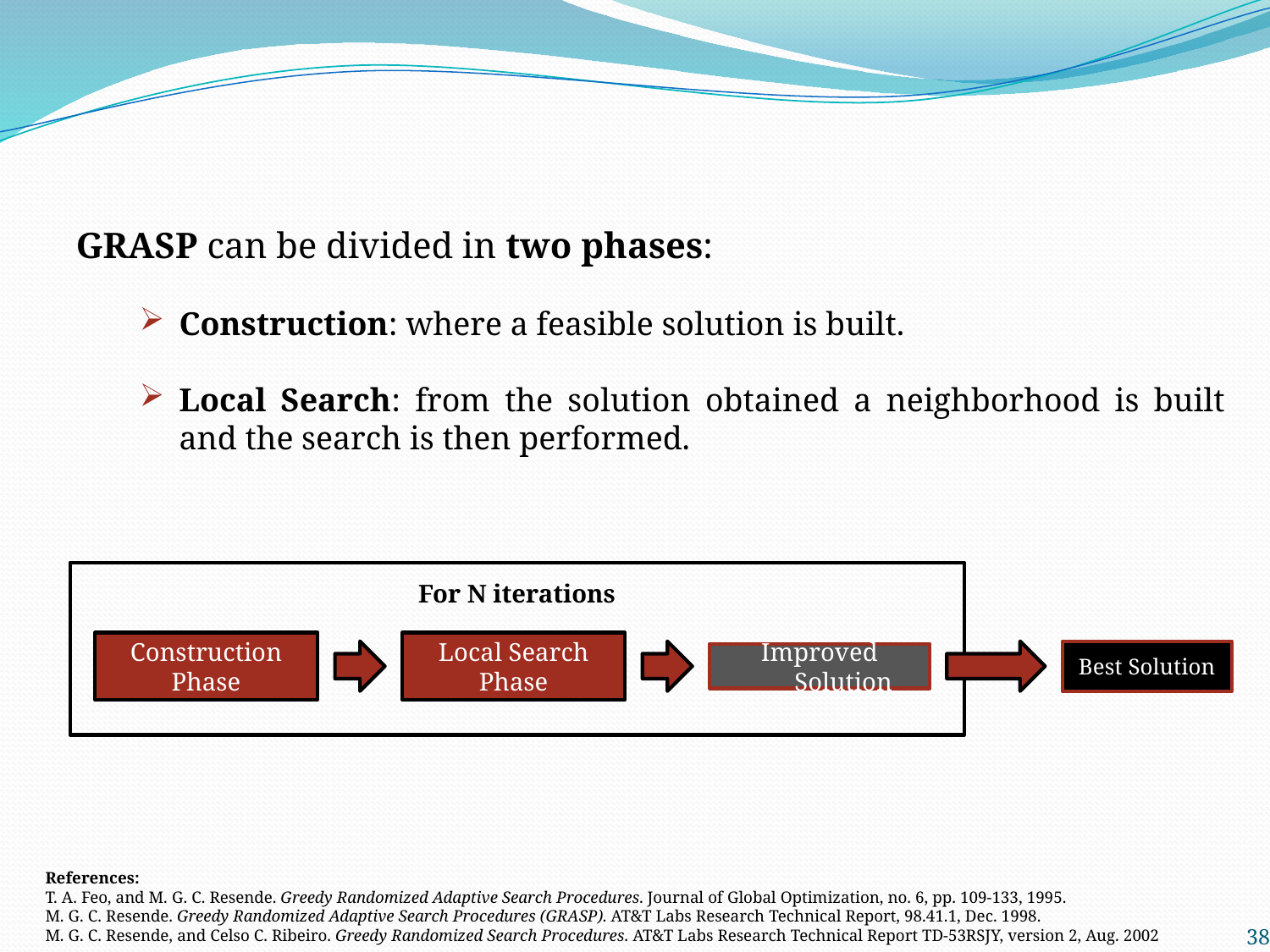

GRASP can be divided in two phases:

Construction: where a feasible solution is built.

Local Search: from the solution obtained a neighborhood is built and the search is then performed.

For N iterations

Construction Phase
Local Search Phase

Best Solution

Improved Solution
References:
T. A. Feo, and M. G. C. Resende. Greedy Randomized Adaptive Search Procedures. Journal of Global Optimization, no. 6, pp. 109-133, 1995.
M. G. C. Resende. Greedy Randomized Adaptive Search Procedures (GRASP). AT&T Labs Research Technical Report, 98.41.1, Dec. 1998.
M. G. C. Resende, and Celso C. Ribeiro. Greedy Randomized Search Procedures. AT&T Labs Research Technical Report TD-53RSJY, version 2, Aug. 2002
38